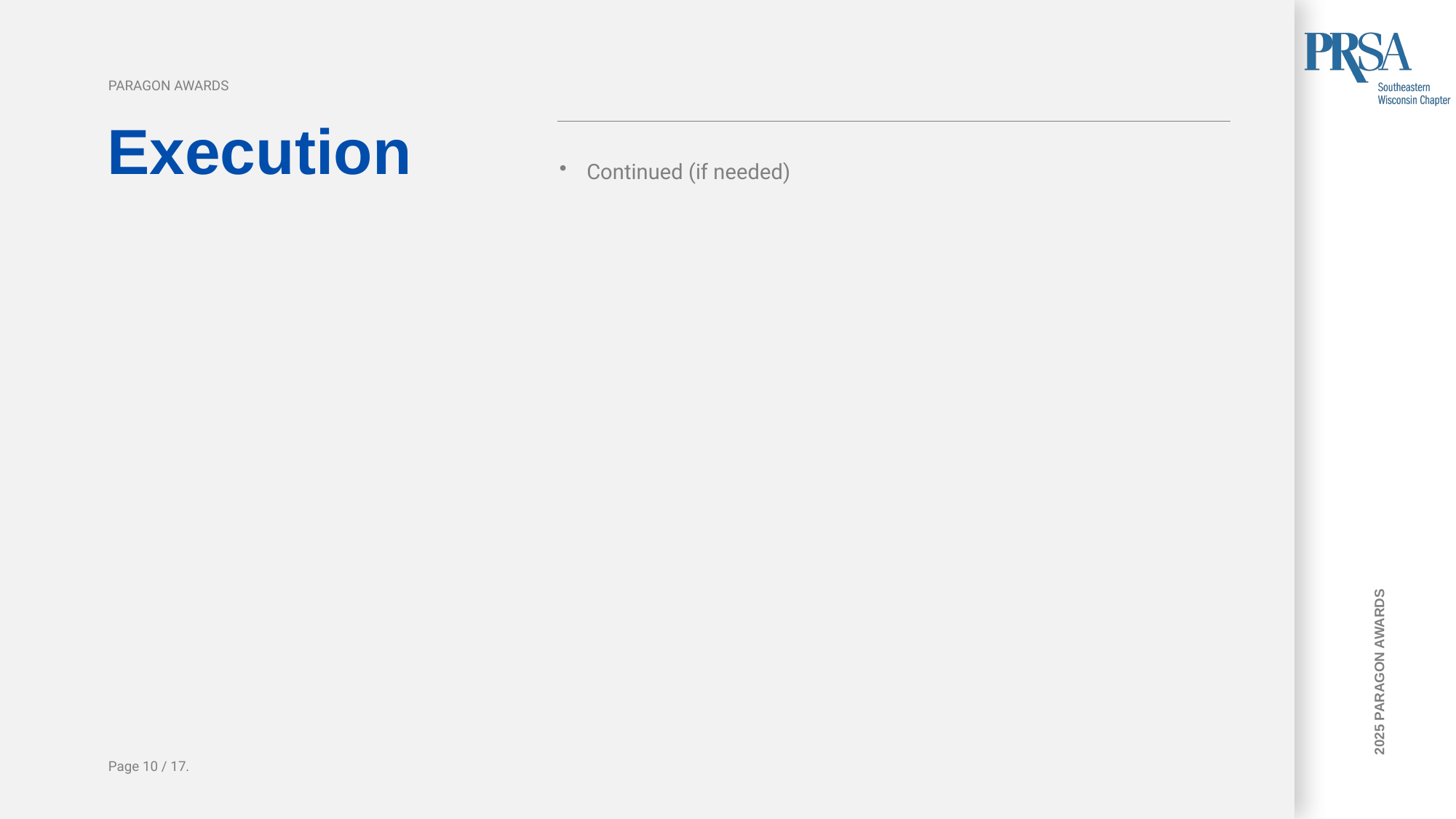

PARAGON AWARDS
Execution

Continued (if needed)
Page 10 / 17.